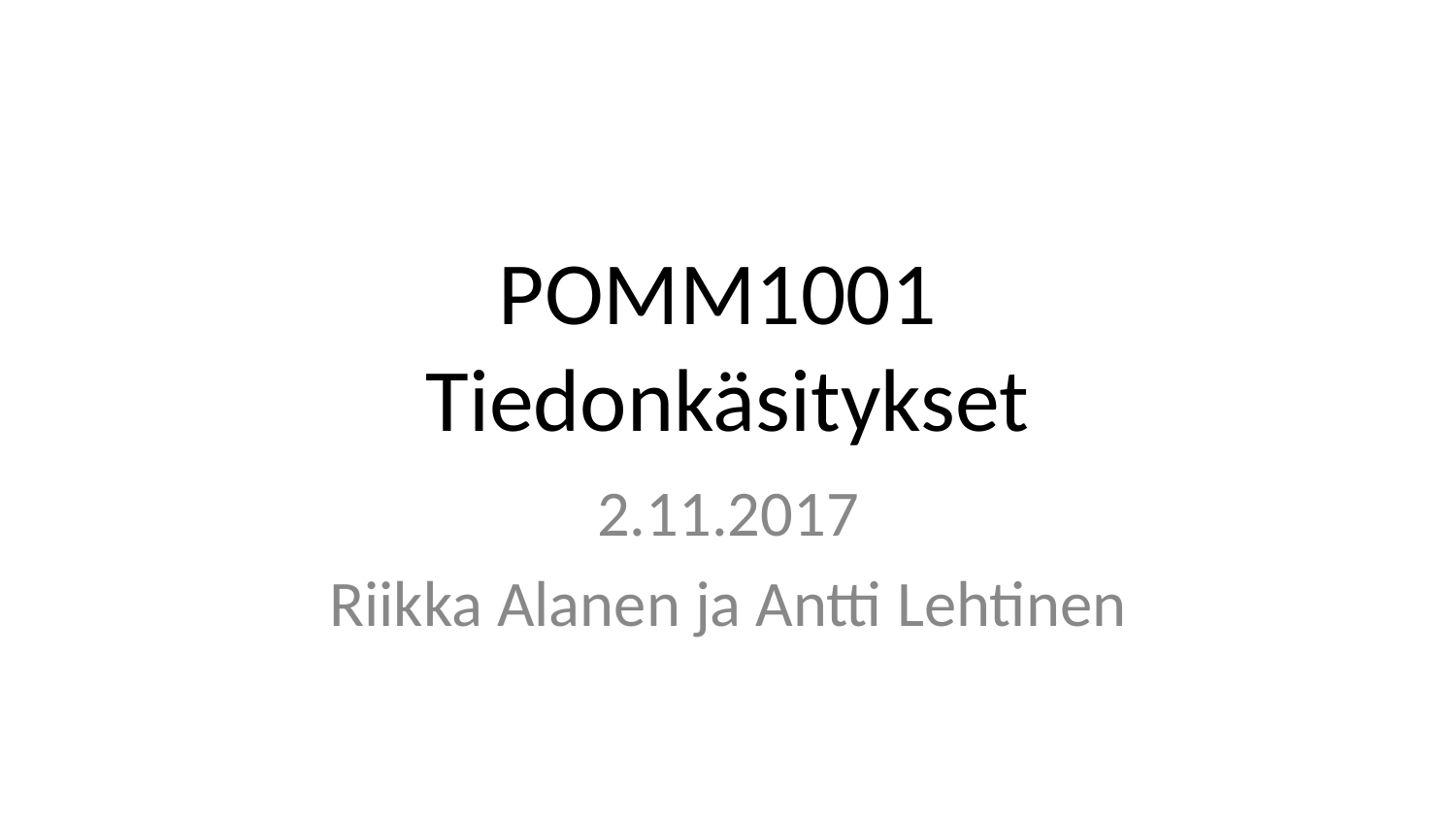

# POMM1001 Tiedonkäsitykset
2.11.2017
Riikka Alanen ja Antti Lehtinen